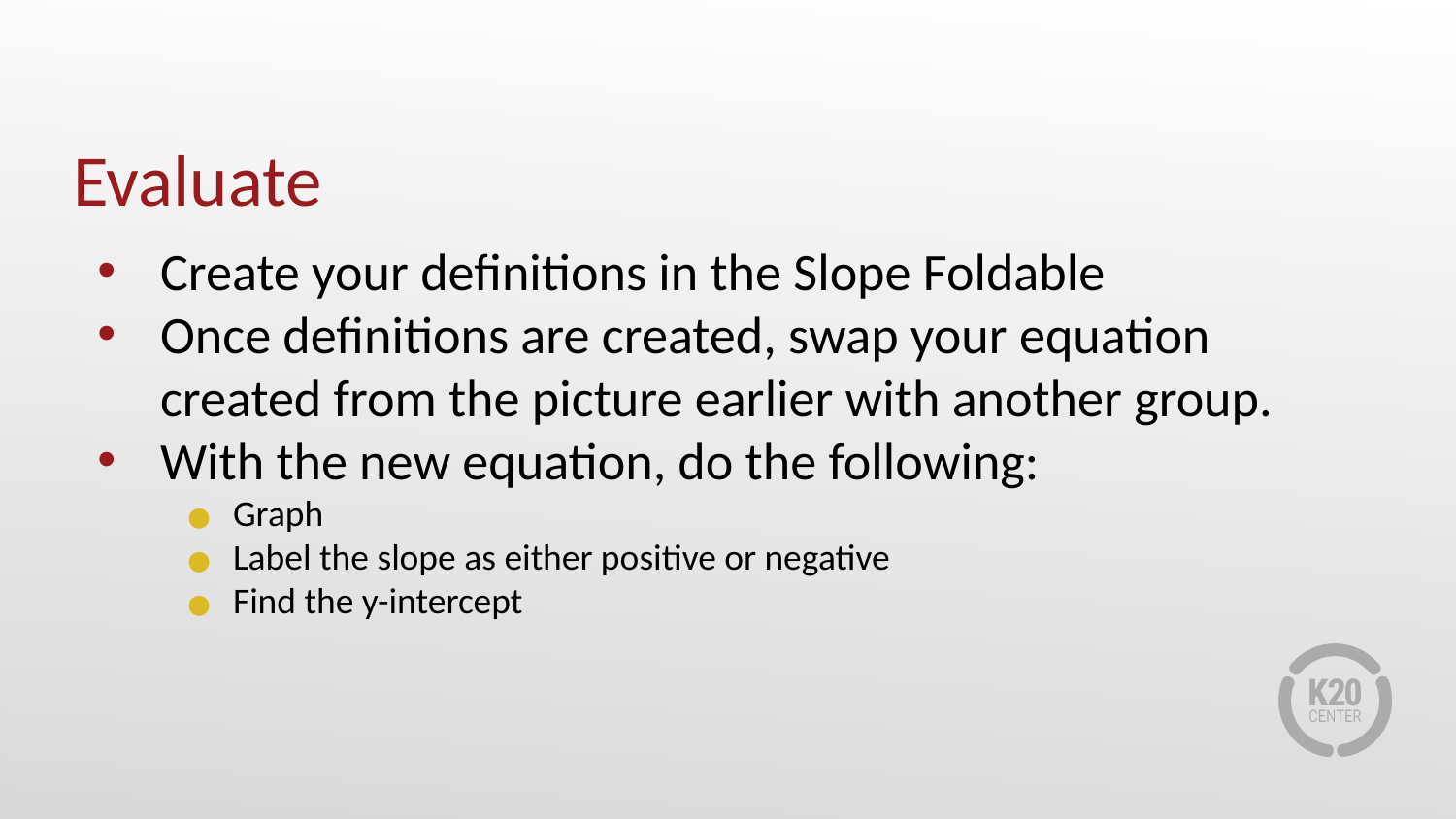

# Evaluate
Create your definitions in the Slope Foldable
Once definitions are created, swap your equation created from the picture earlier with another group.
With the new equation, do the following:
Graph
Label the slope as either positive or negative
Find the y-intercept